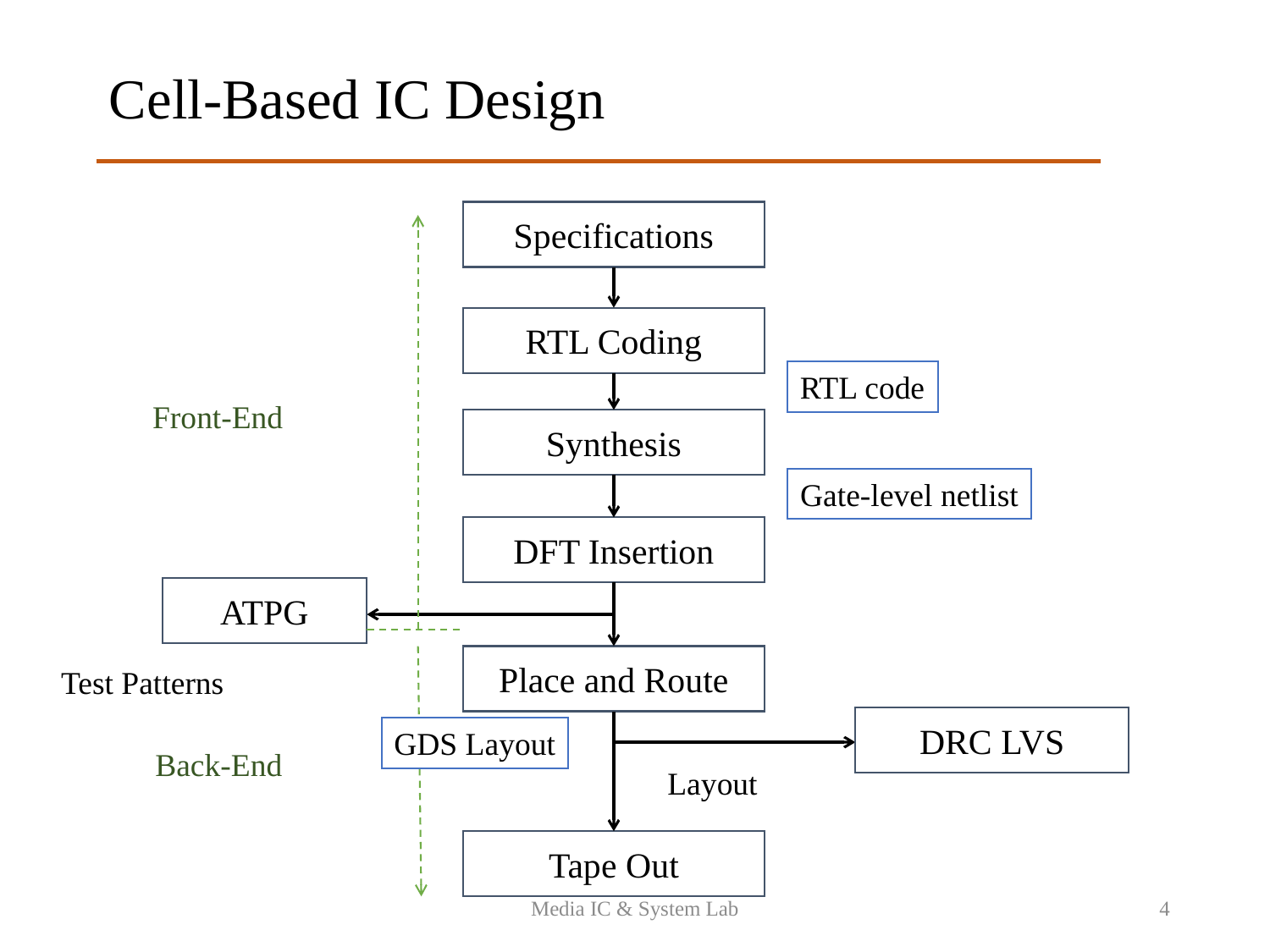

Cell-Based IC Design
Specifications
RTL Coding
RTL code
Front-End
Synthesis
Gate-level netlist
DFT Insertion
ATPG
Place and Route
Test Patterns
DRC LVS
GDS Layout
Back-End
Layout
Tape Out
Media IC & System Lab
4